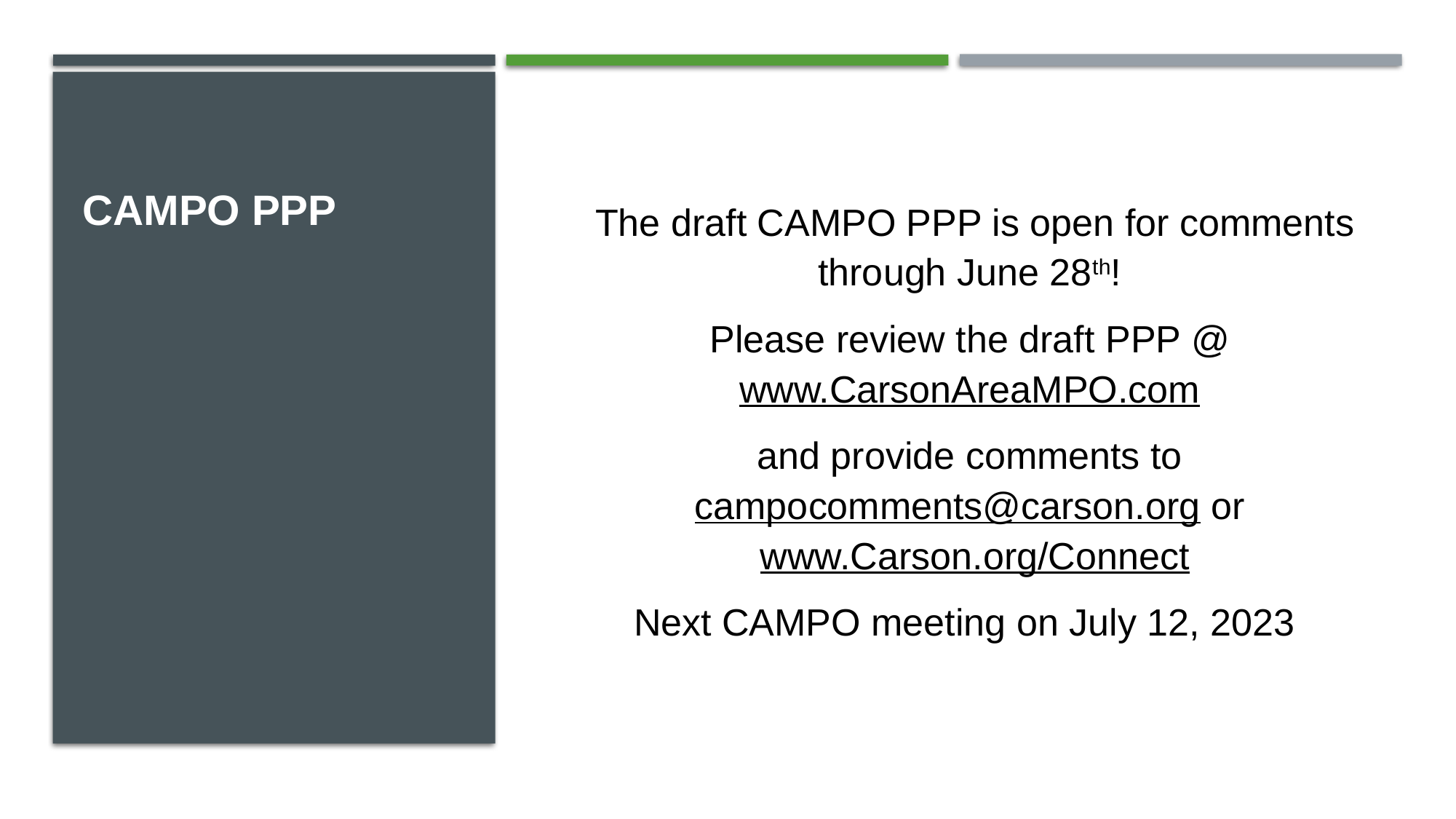

# CAMPO PPP
The draft CAMPO PPP is open for comments through June 28th!
Please review the draft PPP @ www.CarsonAreaMPO.com
and provide comments to campocomments@carson.org or www.Carson.org/Connect
Next CAMPO meeting on July 12, 2023